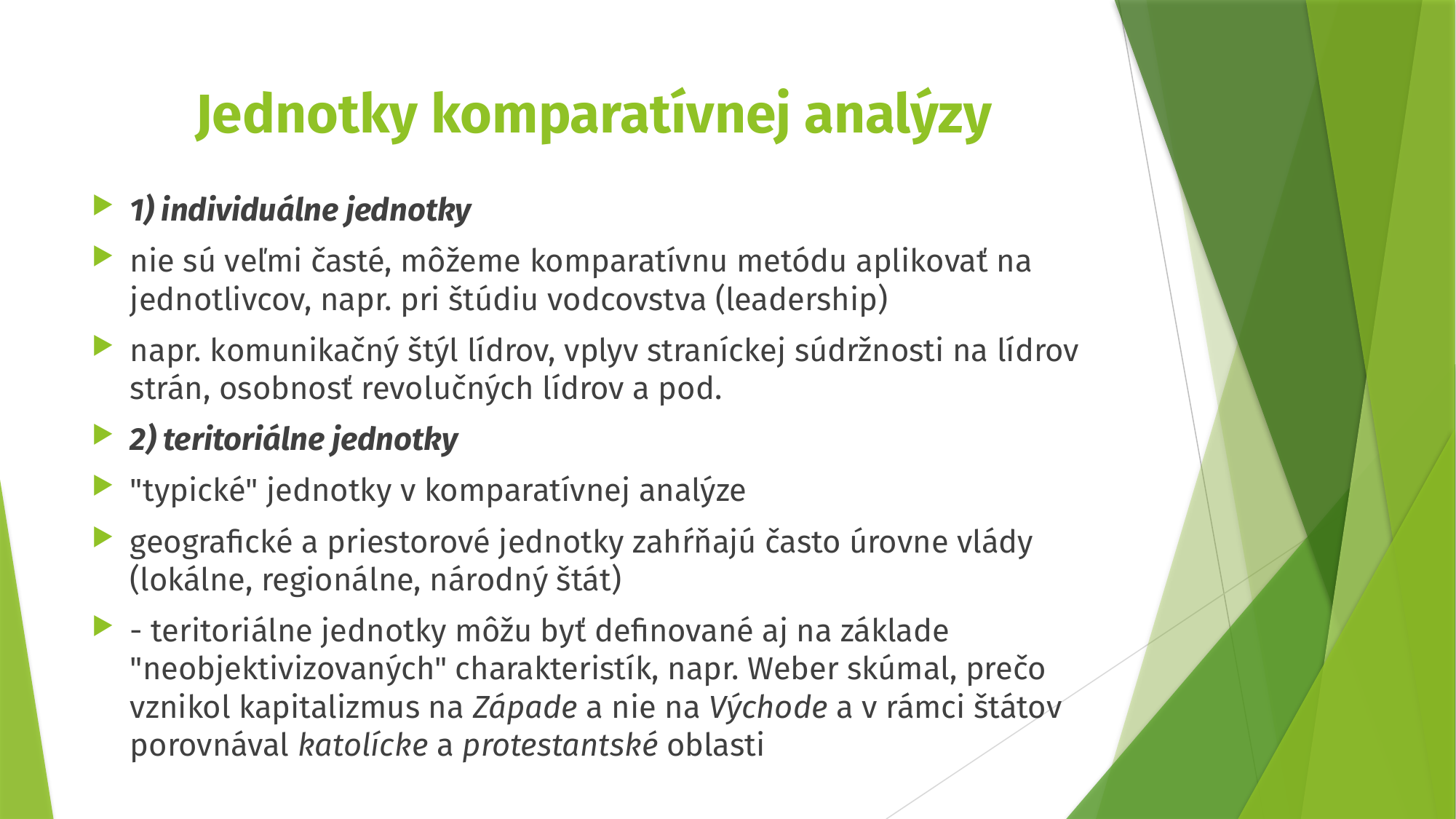

# Jednotky komparatívnej analýzy
1) individuálne jednotky
nie sú veľmi časté, môžeme komparatívnu metódu aplikovať na jednotlivcov, napr. pri štúdiu vodcovstva (leadership)
napr. komunikačný štýl lídrov, vplyv straníckej súdržnosti na lídrov strán, osobnosť revolučných lídrov a pod.
2) teritoriálne jednotky
"typické" jednotky v komparatívnej analýze
geografické a priestorové jednotky zahŕňajú často úrovne vlády (lokálne, regionálne, národný štát)
- teritoriálne jednotky môžu byť definované aj na základe "neobjektivizovaných" charakteristík, napr. Weber skúmal, prečo vznikol kapitalizmus na Západe a nie na Východe a v rámci štátov porovnával katolícke a protestantské oblasti